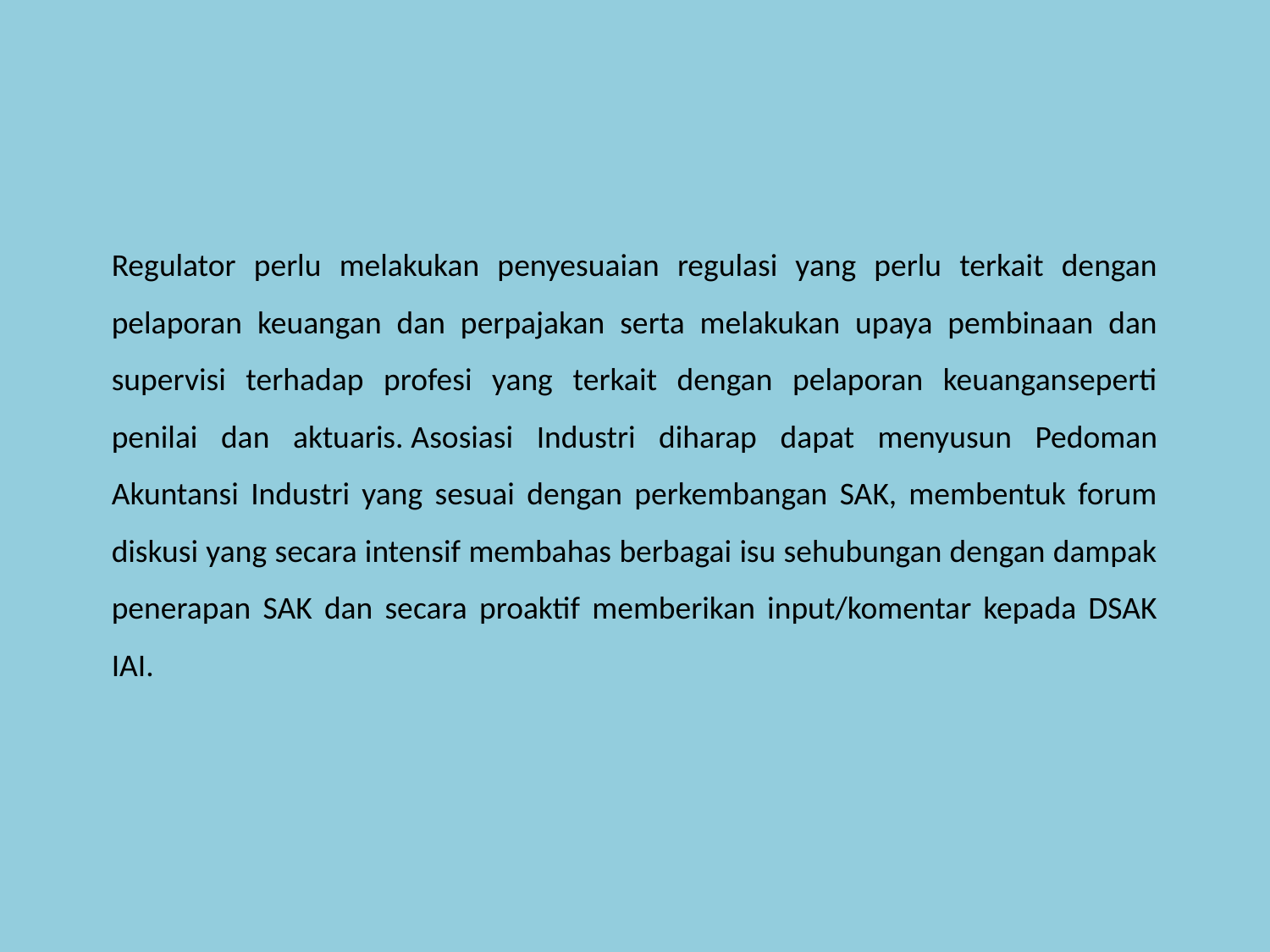

Regulator perlu melakukan penyesuaian regulasi yang perlu terkait dengan pelaporan keuangan dan perpajakan serta melakukan upaya pembinaan dan supervisi terhadap profesi yang terkait dengan pelaporan keuanganseperti penilai dan aktuaris. Asosiasi Industri diharap dapat menyusun Pedoman Akuntansi Industri yang sesuai dengan perkembangan SAK, membentuk forum diskusi yang secara intensif membahas berbagai isu sehubungan dengan dampak penerapan SAK dan secara proaktif memberikan input/komentar kepada DSAK IAI.